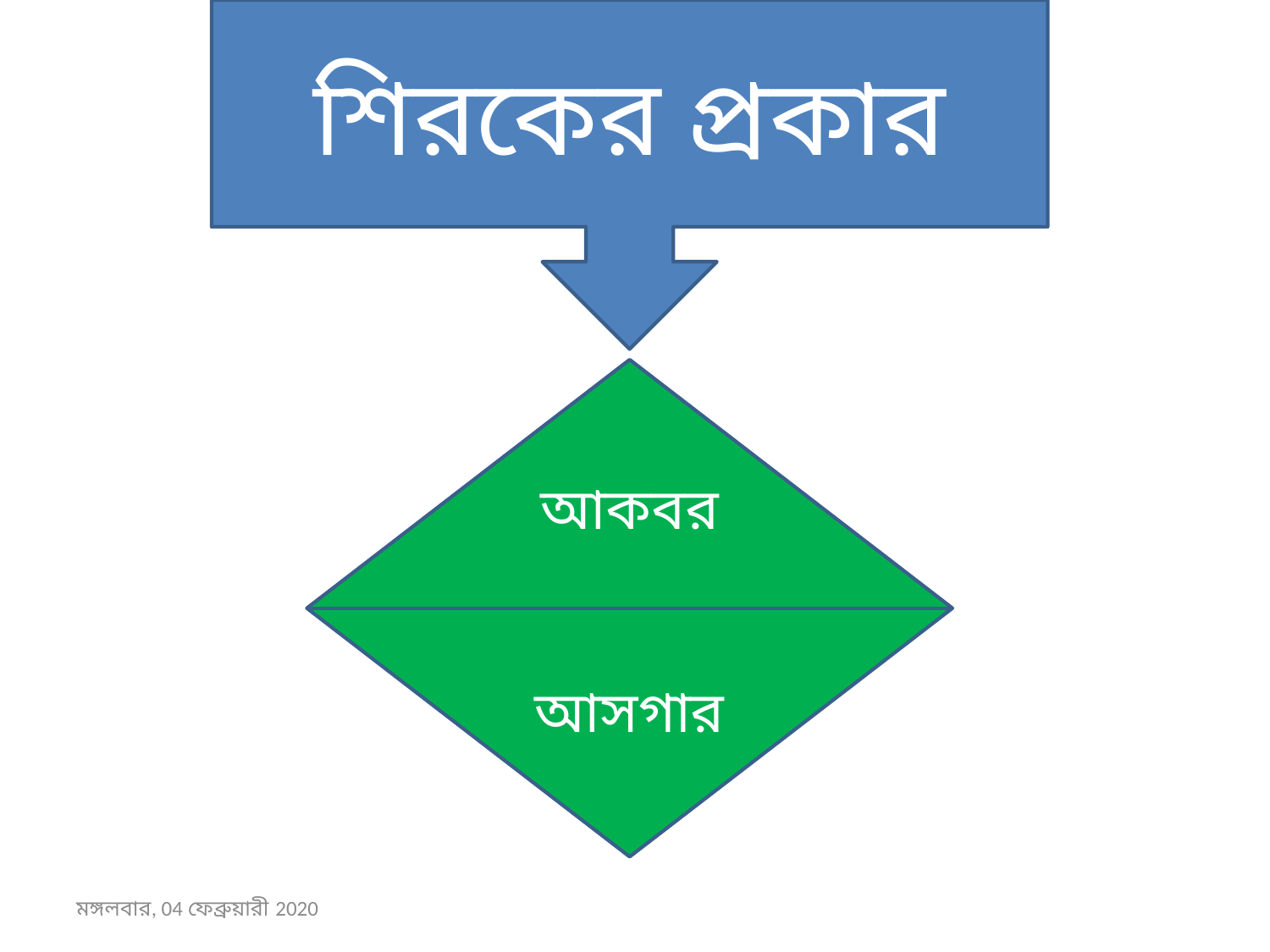

শিরকের প্রকার
আকবর

আসগার

মঙ্গলবার, 04 ফেব্রুয়ারী 2020